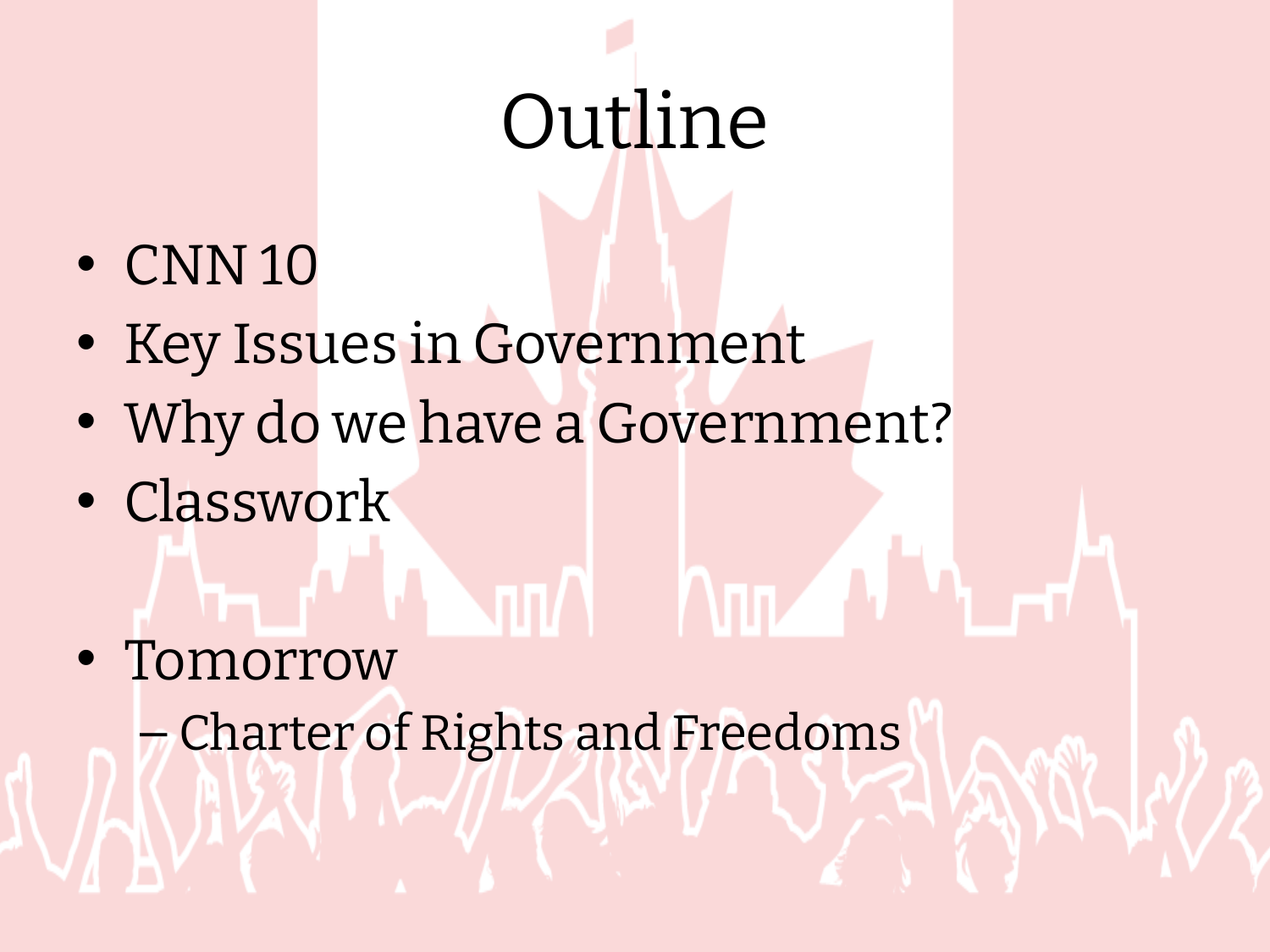

# Outline
CNN 10
Key Issues in Government
Why do we have a Government?
Classwork

Tomorrow
Charter of Rights and Freedoms